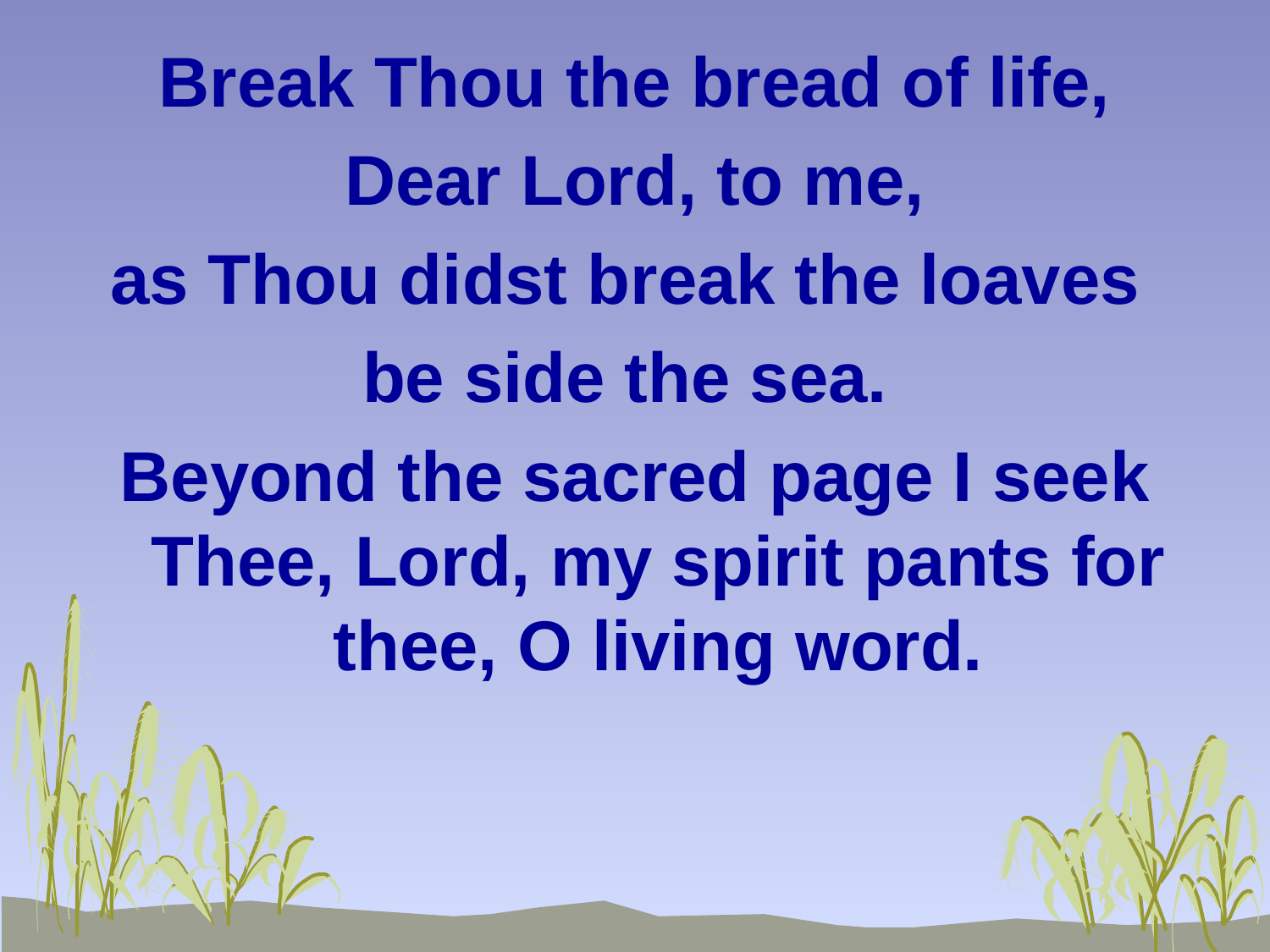

Break Thou the bread of life,
Dear Lord, to me,
as Thou didst break the loaves
be side the sea.
Beyond the sacred page I seek Thee, Lord, my spirit pants for thee, O living word.